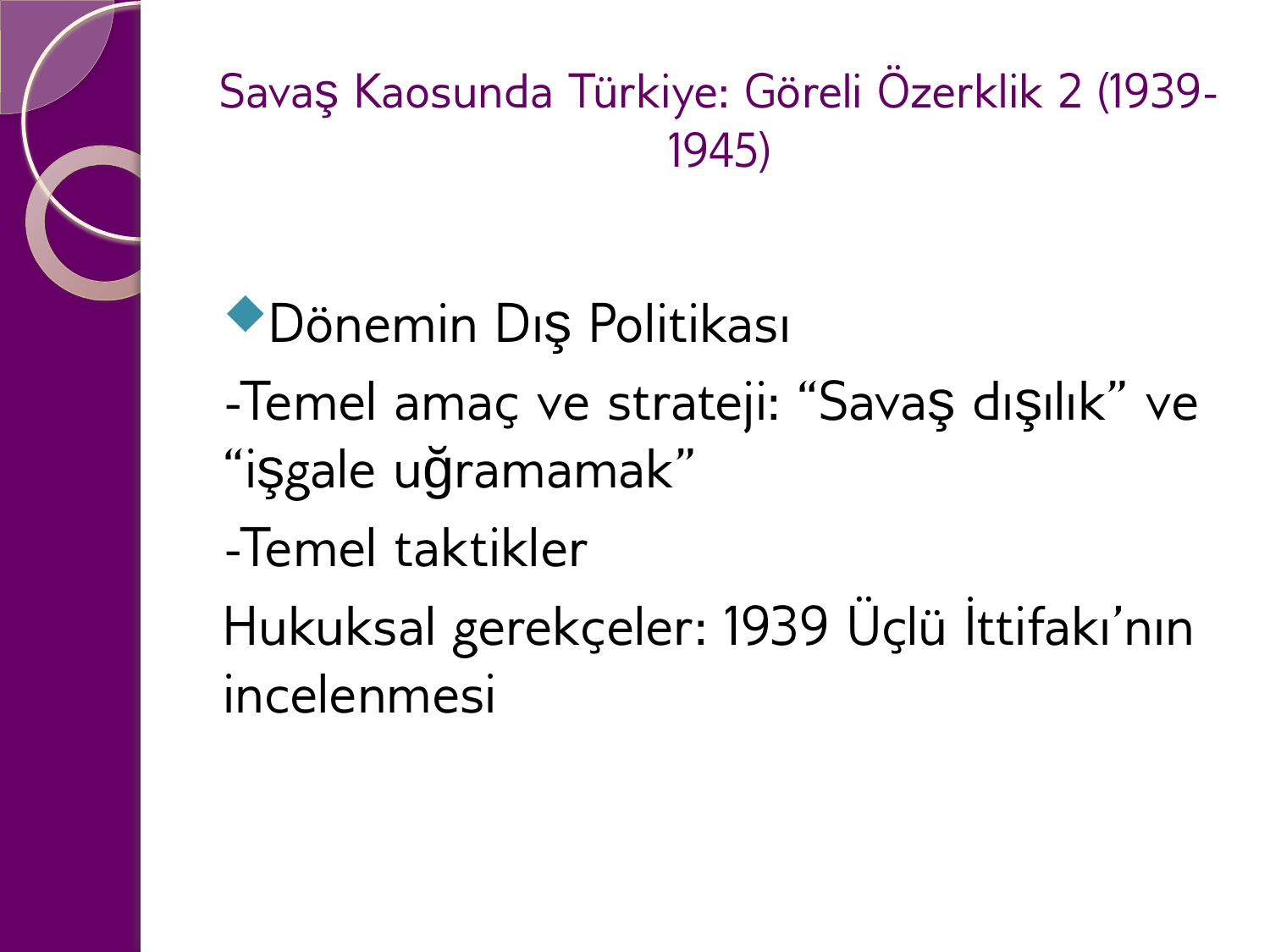

# Savaş Kaosunda Türkiye: Göreli Özerklik 2 (1939-1945)

Dönemin Dış Politikası
-Temel amaç ve strateji: “Savaş dışılık” ve “işgale uğramamak”
-Temel taktikler
Hukuksal gerekçeler: 1939 Üçlü İttifakı’nın incelenmesi